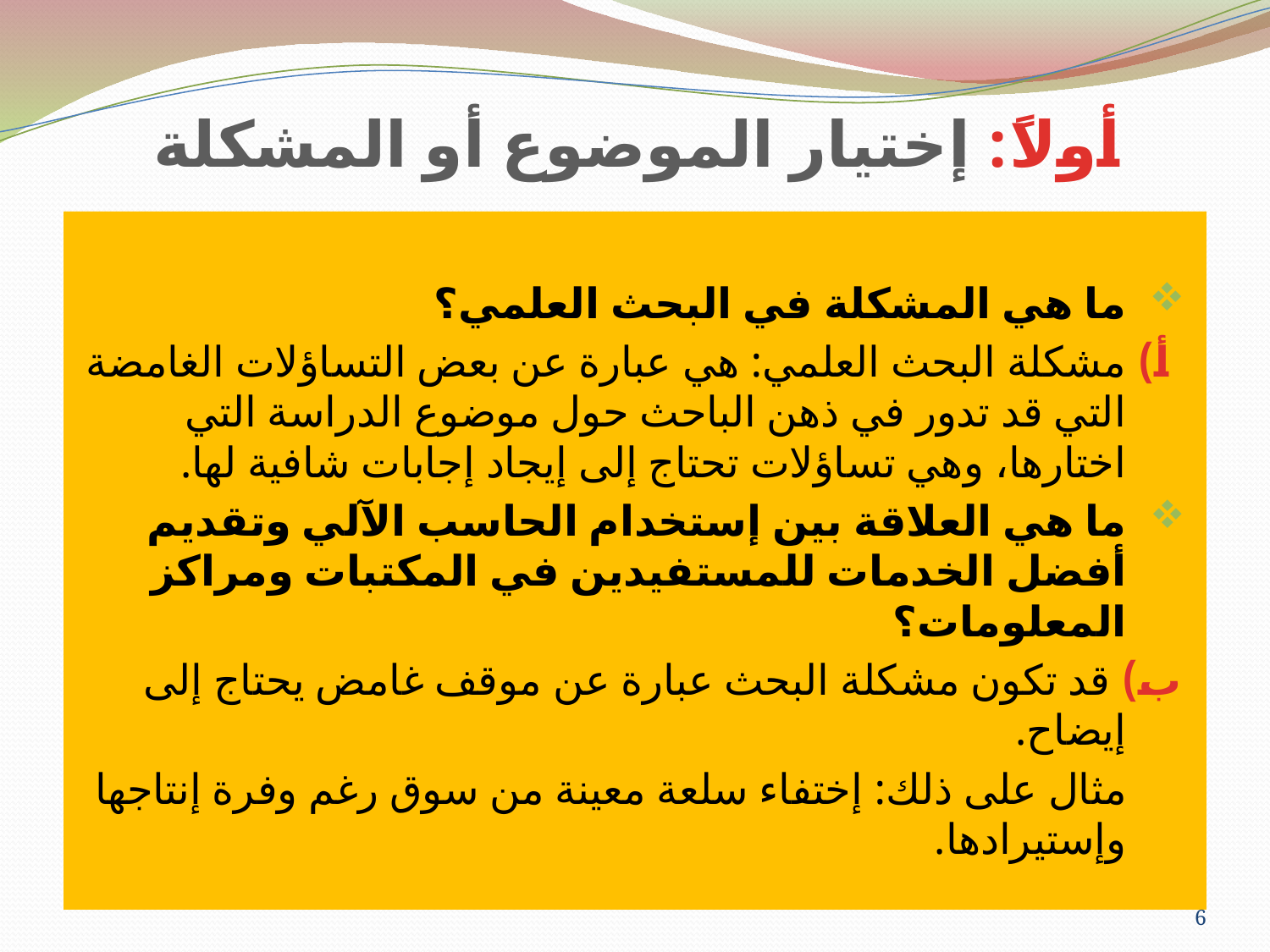

# أولاً: إختيار الموضوع أو المشكلة

ما هي المشكلة في البحث العلمي؟
  أ) مشكلة البحث العلمي: هي عبارة عن بعض التساؤلات الغامضة التي قد تدور في ذهن الباحث حول موضوع الدراسة التي اختارها، وهي تساؤلات تحتاج إلى إيجاد إجابات شافية لها.
ما هي العلاقة بين إستخدام الحاسب الآلي وتقديم أفضل الخدمات للمستفيدين في المكتبات ومراكز المعلومات؟
 ب) قد تكون مشكلة البحث عبارة عن موقف غامض يحتاج إلى إيضاح.
مثال على ذلك: إختفاء سلعة معينة من سوق رغم وفرة إنتاجها وإستيرادها.

6